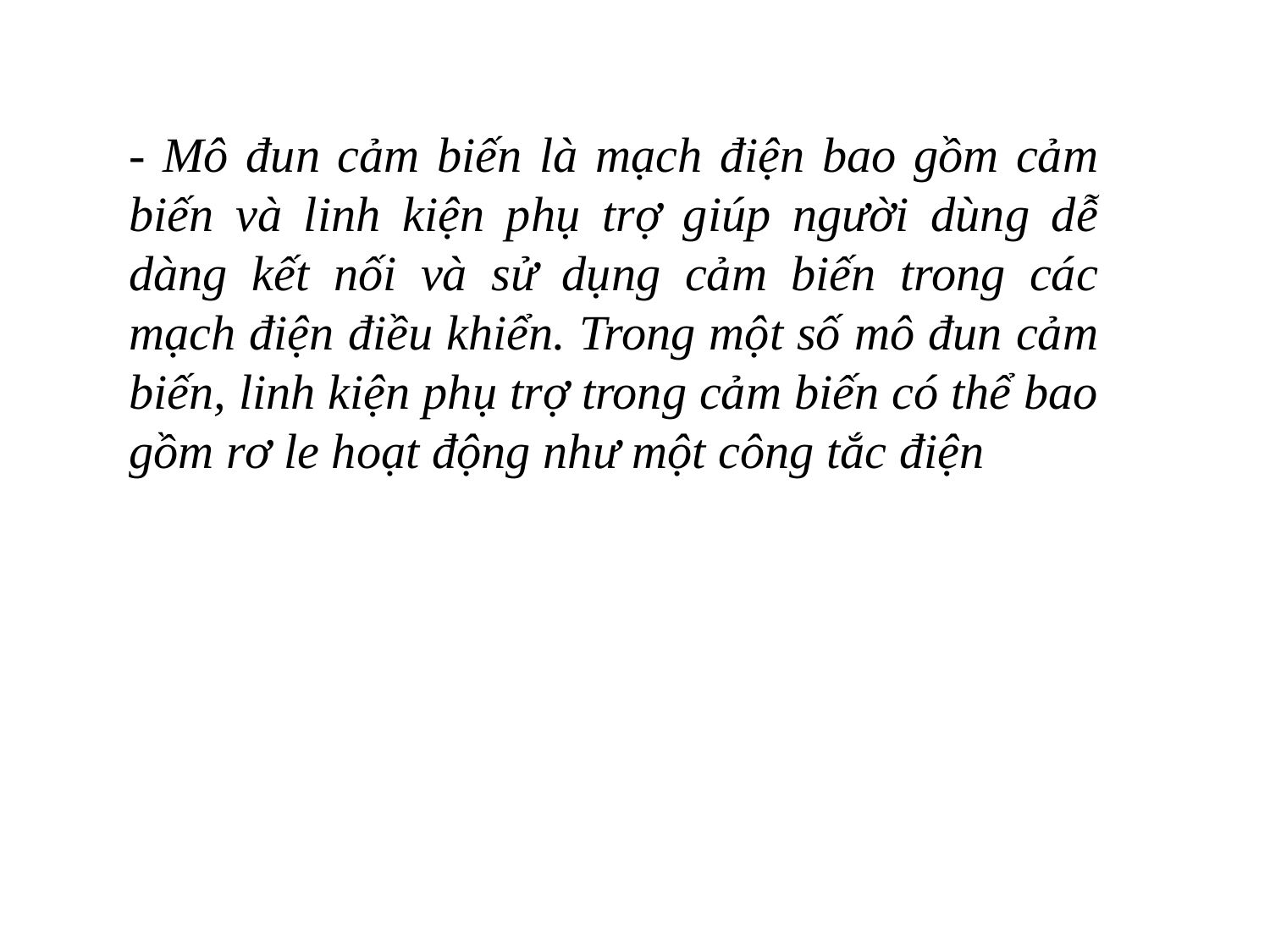

- Mô đun cảm biến là mạch điện bao gồm cảm biến và linh kiện phụ trợ giúp người dùng dễ dàng kết nối và sử dụng cảm biến trong các mạch điện điều khiển. Trong một số mô đun cảm biến, linh kiện phụ trợ trong cảm biến có thể bao gồm rơ le hoạt động như một công tắc điện